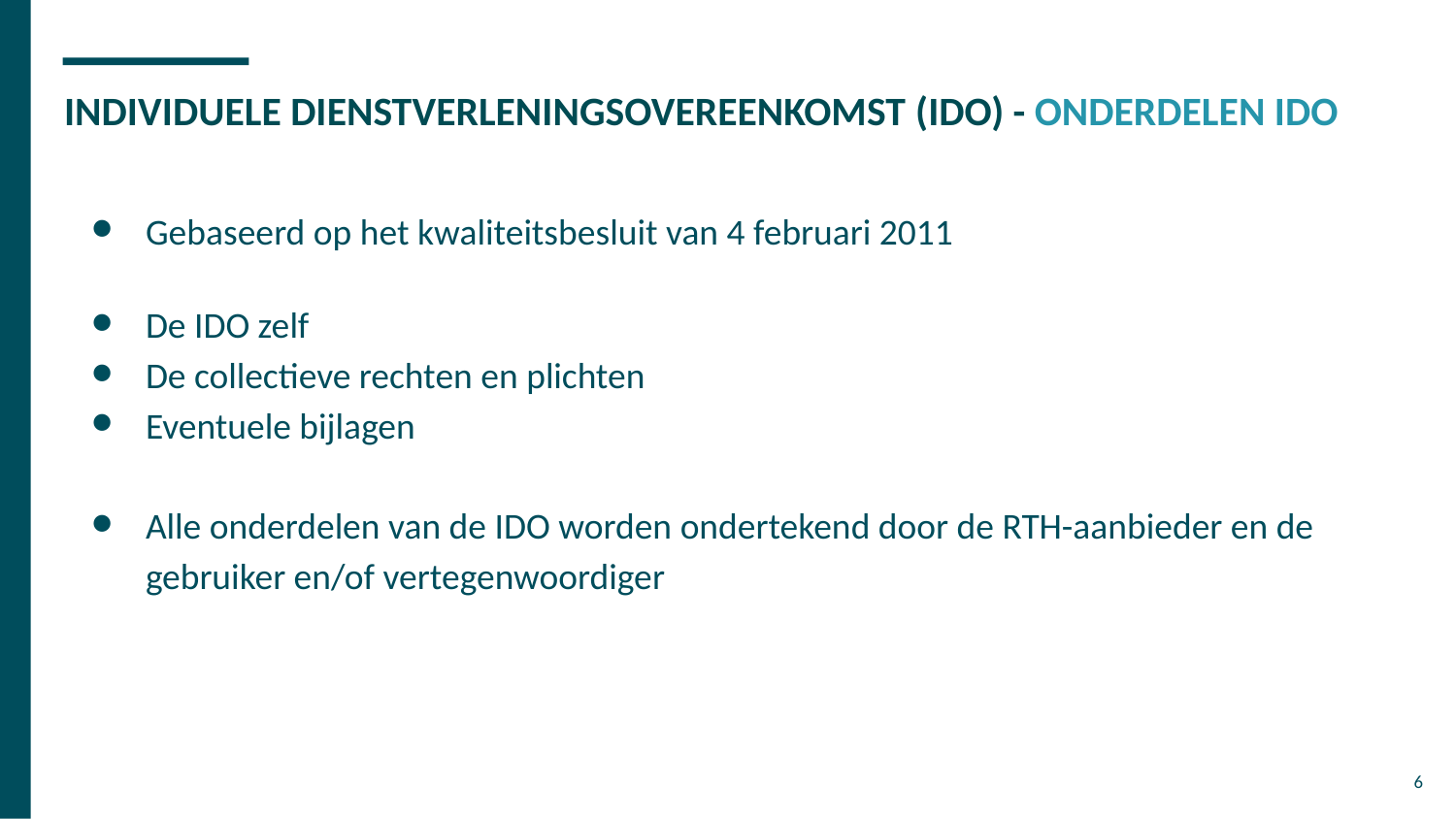

# INDIVIDUELE DIENSTVERLENINGSOVEREENKOMST (IDO) - ONDERDELEN IDO
Gebaseerd op het kwaliteitsbesluit van 4 februari 2011
De IDO zelf
De collectieve rechten en plichten
Eventuele bijlagen
Alle onderdelen van de IDO worden ondertekend door de RTH-aanbieder en de gebruiker en/of vertegenwoordiger
6